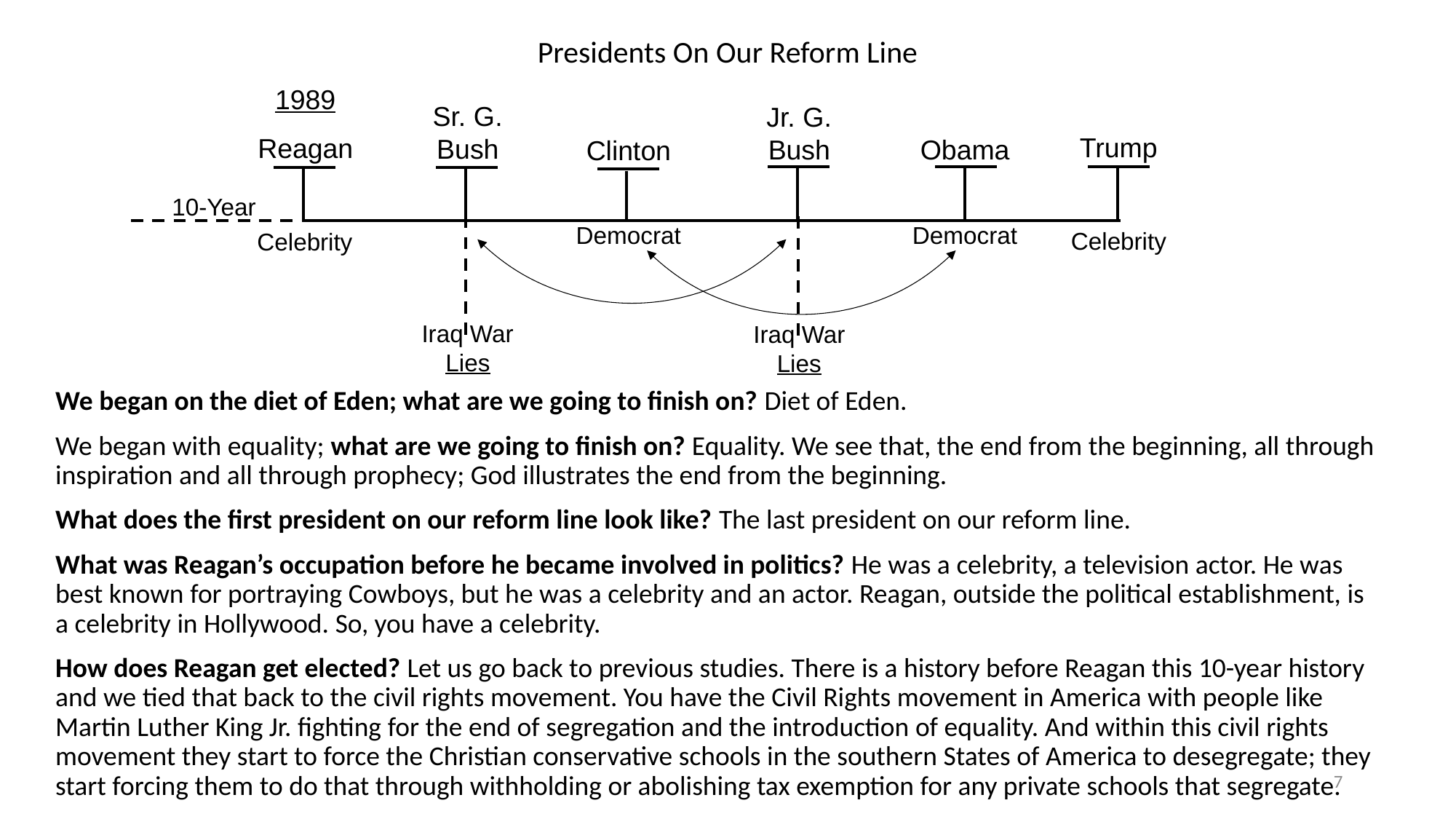

# Presidents On Our Reform Line
1989
Sr. G. Bush
Jr. G. Bush
Trump
Reagan
Obama
Clinton
10-Year
Democrat
Democrat
Celebrity
Celebrity
Iraq War
Lies
Iraq War
Lies
We began on the diet of Eden; what are we going to finish on? Diet of Eden.
We began with equality; what are we going to finish on? Equality. We see that, the end from the beginning, all through inspiration and all through prophecy; God illustrates the end from the beginning.
What does the first president on our reform line look like? The last president on our reform line.
What was Reagan’s occupation before he became involved in politics? He was a celebrity, a television actor. He was best known for portraying Cowboys, but he was a celebrity and an actor. Reagan, outside the political establishment, is a celebrity in Hollywood. So, you have a celebrity.
How does Reagan get elected? Let us go back to previous studies. There is a history before Reagan this 10-year history and we tied that back to the civil rights movement. You have the Civil Rights movement in America with people like Martin Luther King Jr. fighting for the end of segregation and the introduction of equality. And within this civil rights movement they start to force the Christian conservative schools in the southern States of America to desegregate; they start forcing them to do that through withholding or abolishing tax exemption for any private schools that segregate.
7